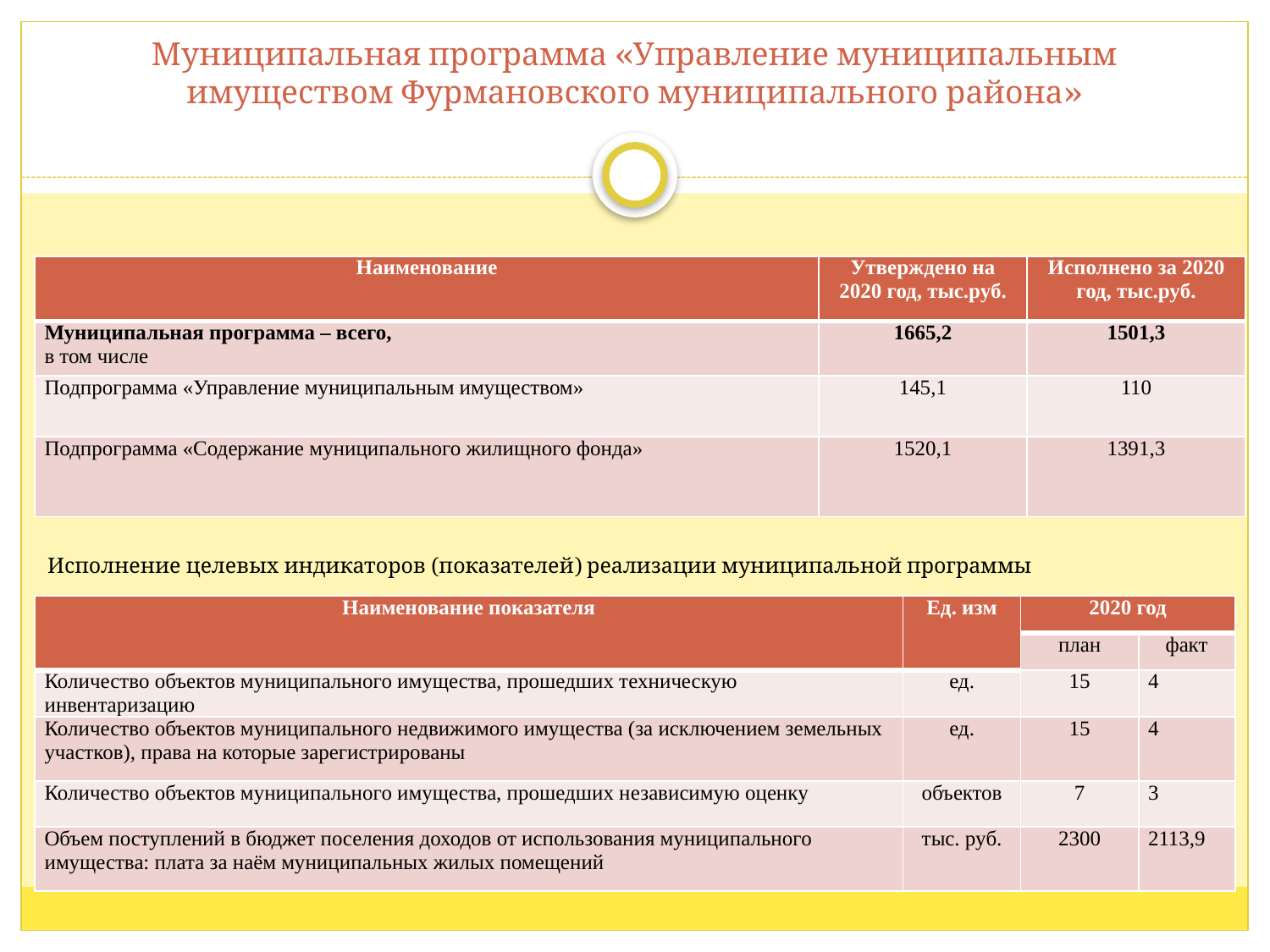

# Муниципальная программа «Управление муниципальным имуществом Фурмановского муниципального района»
| Наименование | Утверждено на 2020 год, тыс.руб. | Исполнено за 2020 год, тыс.руб. |
| --- | --- | --- |
| Муниципальная программа – всего, в том числе | 1665,2 | 1501,3 |
| Подпрограмма «Управление муниципальным имуществом» | 145,1 | 110 |
| Подпрограмма «Содержание муниципального жилищного фонда» | 1520,1 | 1391,3 |
Исполнение целевых индикаторов (показателей) реализации муниципальной программы
| Наименование показателя | Ед. изм | 2020 год |  |
| --- | --- | --- | --- |
|  |  | план | факт |
| Количество объектов муниципального имущества, прошедших техническую инвентаризацию | ед. | 15 | 4 |
| Количество объектов муниципального недвижимого имущества (за исключением земельных участков), права на которые зарегистрированы | ед. | 15 | 4 |
| Количество объектов муниципального имущества, прошедших независимую оценку | объектов | 7 | 3 |
| Объем поступлений в бюджет поселения доходов от использования муниципального имущества: плата за наём муниципальных жилых помещений | тыс. руб. | 2300 | 2113,9 |